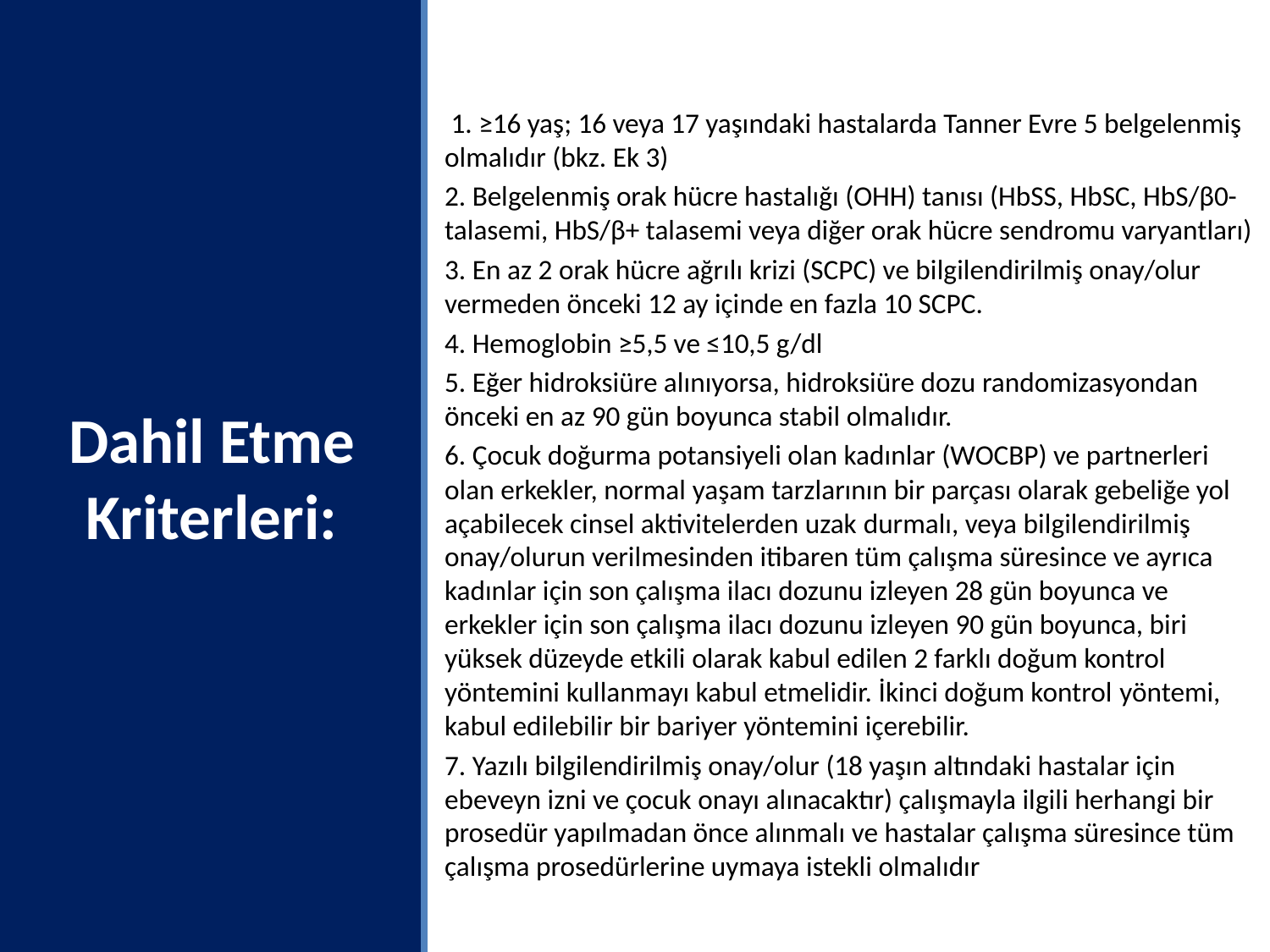

# Dahil Etme Kriterleri:

 1. ≥16 yaş; 16 veya 17 yaşındaki hastalarda Tanner Evre 5 belgelenmiş olmalıdır (bkz. Ek 3)
2. Belgelenmiş orak hücre hastalığı (OHH) tanısı (HbSS, HbSC, HbS/β0-talasemi, HbS/β+ talasemi veya diğer orak hücre sendromu varyantları)
3. En az 2 orak hücre ağrılı krizi (SCPC) ve bilgilendirilmiş onay/olur vermeden önceki 12 ay içinde en fazla 10 SCPC.
4. Hemoglobin ≥5,5 ve ≤10,5 g/dl
5. Eğer hidroksiüre alınıyorsa, hidroksiüre dozu randomizasyondan önceki en az 90 gün boyunca stabil olmalıdır.
6. Çocuk doğurma potansiyeli olan kadınlar (WOCBP) ve partnerleri olan erkekler, normal yaşam tarzlarının bir parçası olarak gebeliğe yol açabilecek cinsel aktivitelerden uzak durmalı, veya bilgilendirilmiş onay/olurun verilmesinden itibaren tüm çalışma süresince ve ayrıca kadınlar için son çalışma ilacı dozunu izleyen 28 gün boyunca ve erkekler için son çalışma ilacı dozunu izleyen 90 gün boyunca, biri yüksek düzeyde etkili olarak kabul edilen 2 farklı doğum kontrol yöntemini kullanmayı kabul etmelidir. İkinci doğum kontrol yöntemi, kabul edilebilir bir bariyer yöntemini içerebilir.
7. Yazılı bilgilendirilmiş onay/olur (18 yaşın altındaki hastalar için ebeveyn izni ve çocuk onayı alınacaktır) çalışmayla ilgili herhangi bir prosedür yapılmadan önce alınmalı ve hastalar çalışma süresince tüm çalışma prosedürlerine uymaya istekli olmalıdır